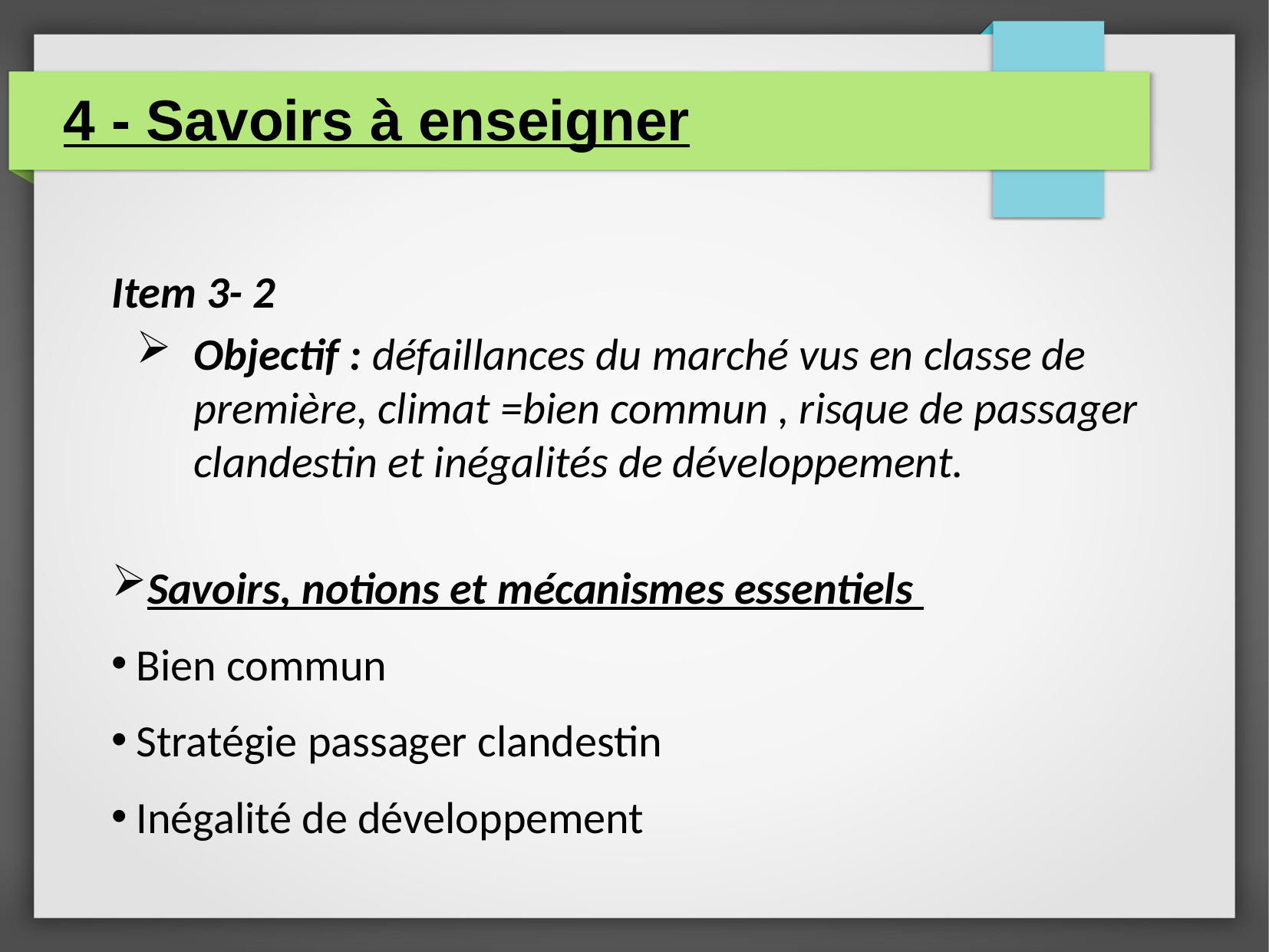

# 4 - Savoirs à enseigner

Item 3- 2
Objectif : défaillances du marché vus en classe de première, climat =bien commun , risque de passager clandestin et inégalités de développement.

Savoirs, notions et mécanismes essentiels
Bien commun
Stratégie passager clandestin
Inégalité de développement